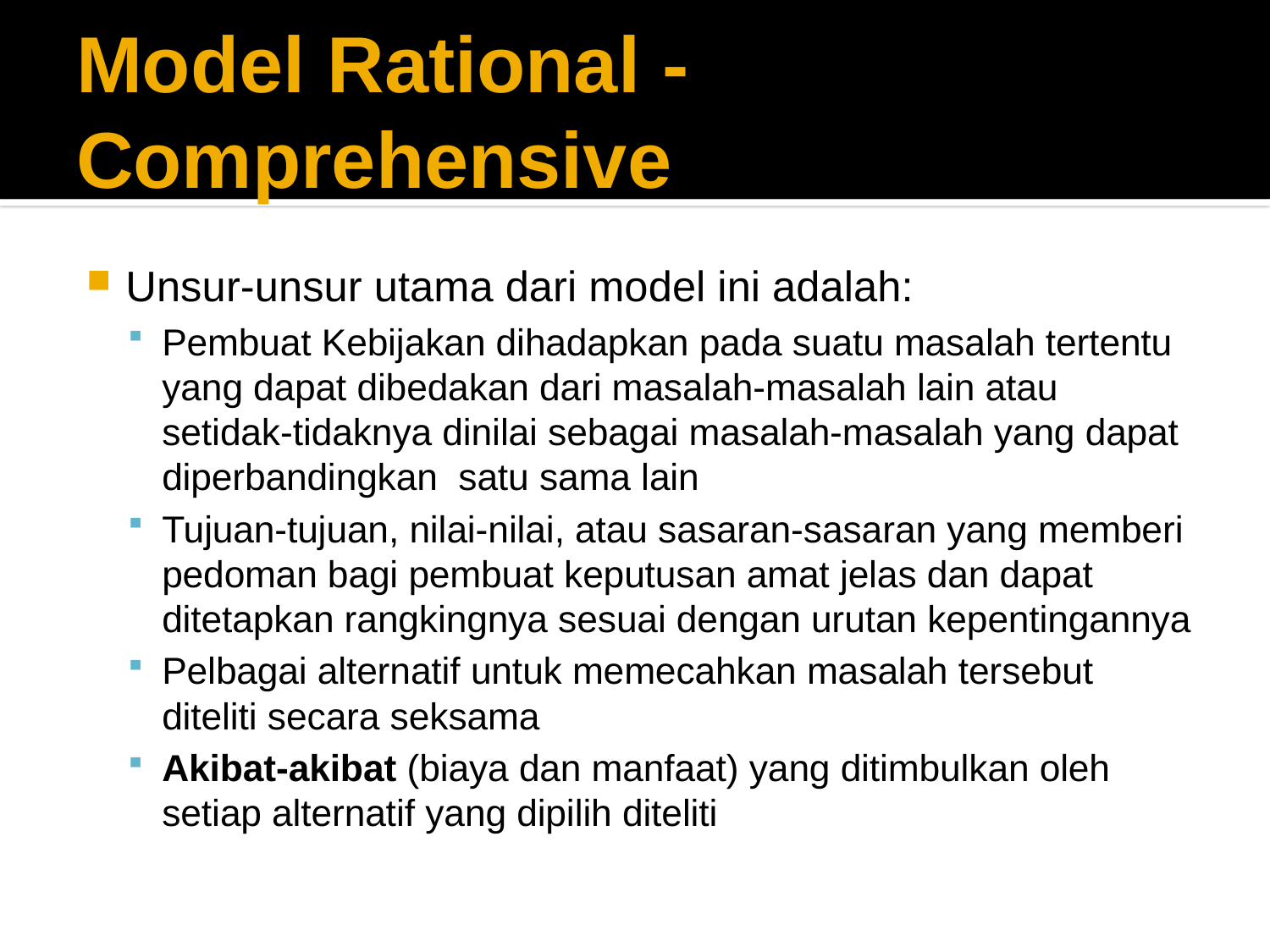

# Model Rational -Comprehensive
Unsur-unsur utama dari model ini adalah:
Pembuat Kebijakan dihadapkan pada suatu masalah tertentu yang dapat dibedakan dari masalah-masalah lain atau setidak-tidaknya dinilai sebagai masalah-masalah yang dapat diperbandingkan  satu sama lain
Tujuan-tujuan, nilai-nilai, atau sasaran-sasaran yang memberi pedoman bagi pembuat keputusan amat jelas dan dapat ditetapkan rangkingnya sesuai dengan urutan kepentingannya
Pelbagai alternatif untuk memecahkan masalah tersebut diteliti secara seksama
Akibat-akibat (biaya dan manfaat) yang ditimbulkan oleh setiap alternatif yang dipilih diteliti